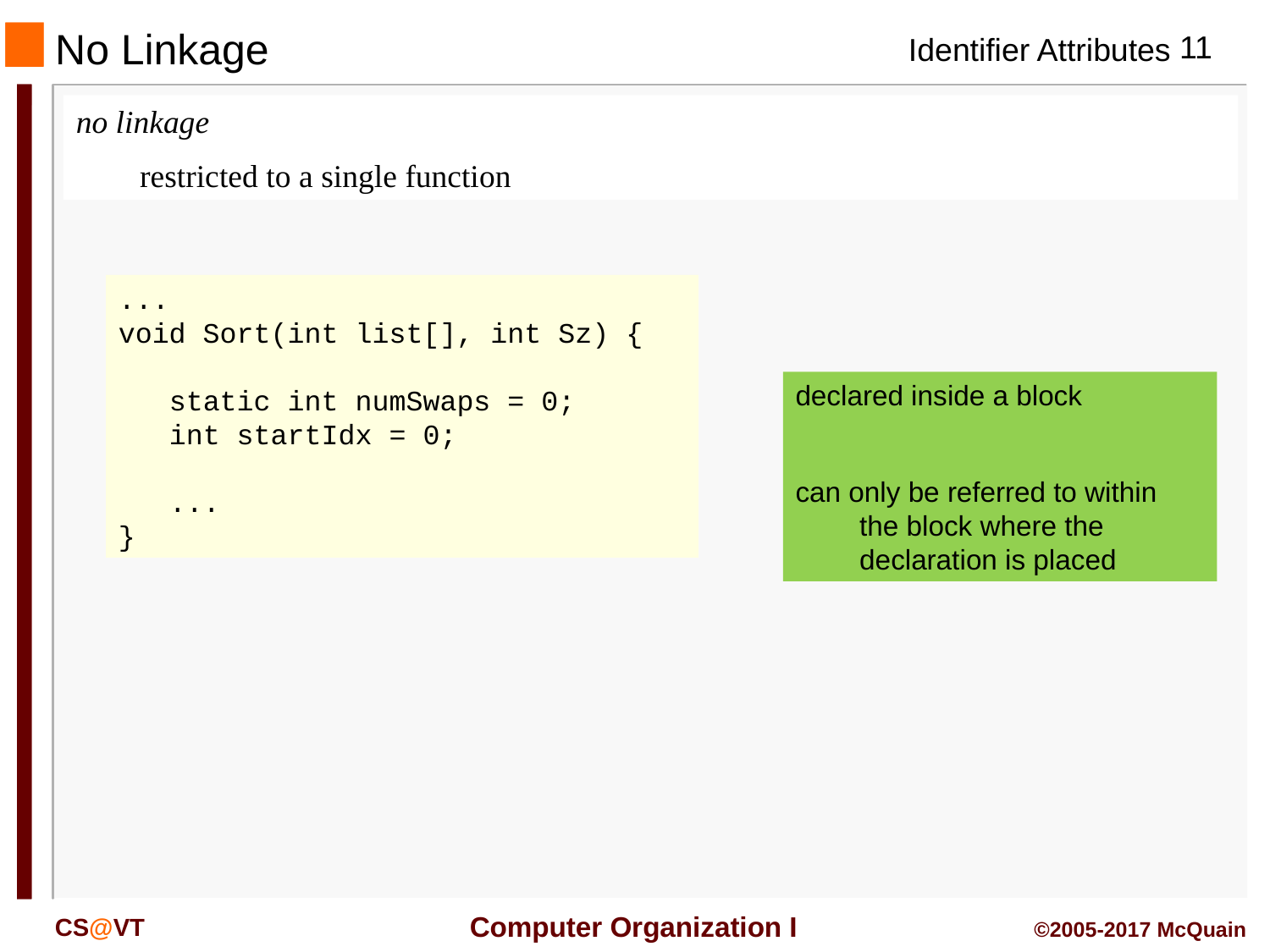

No Linkage
no linkage
	restricted to a single function
...
void Sort(int list[], int Sz) {

   static int numSwaps = 0;
   int startIdx = 0;

   ...
}
declared inside a block

can only be referred to within the block where the declaration is placed